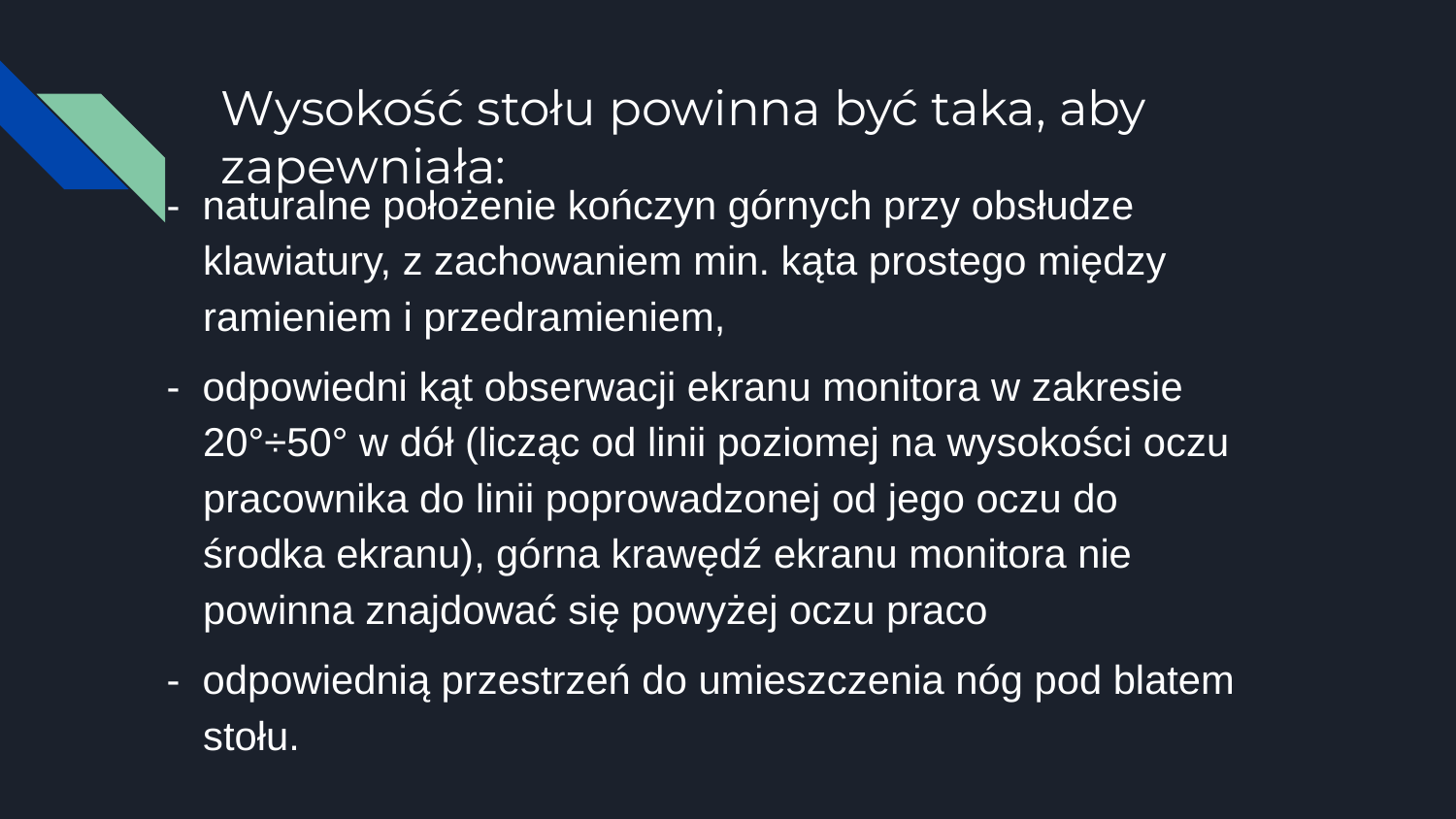

# Wysokość stołu powinna być taka, aby zapewniała:
-  naturalne położenie kończyn górnych przy obsłudze klawiatury, z zachowaniem min. kąta prostego między ramieniem i przedramieniem,
-  odpowiedni kąt obserwacji ekranu monitora w zakresie 20°÷50° w dół (licząc od linii poziomej na wysokości oczu pracownika do linii poprowadzonej od jego oczu do środka ekranu), górna krawędź ekranu monitora nie powinna znajdować się powyżej oczu praco
-  odpowiednią przestrzeń do umieszczenia nóg pod blatem stołu.